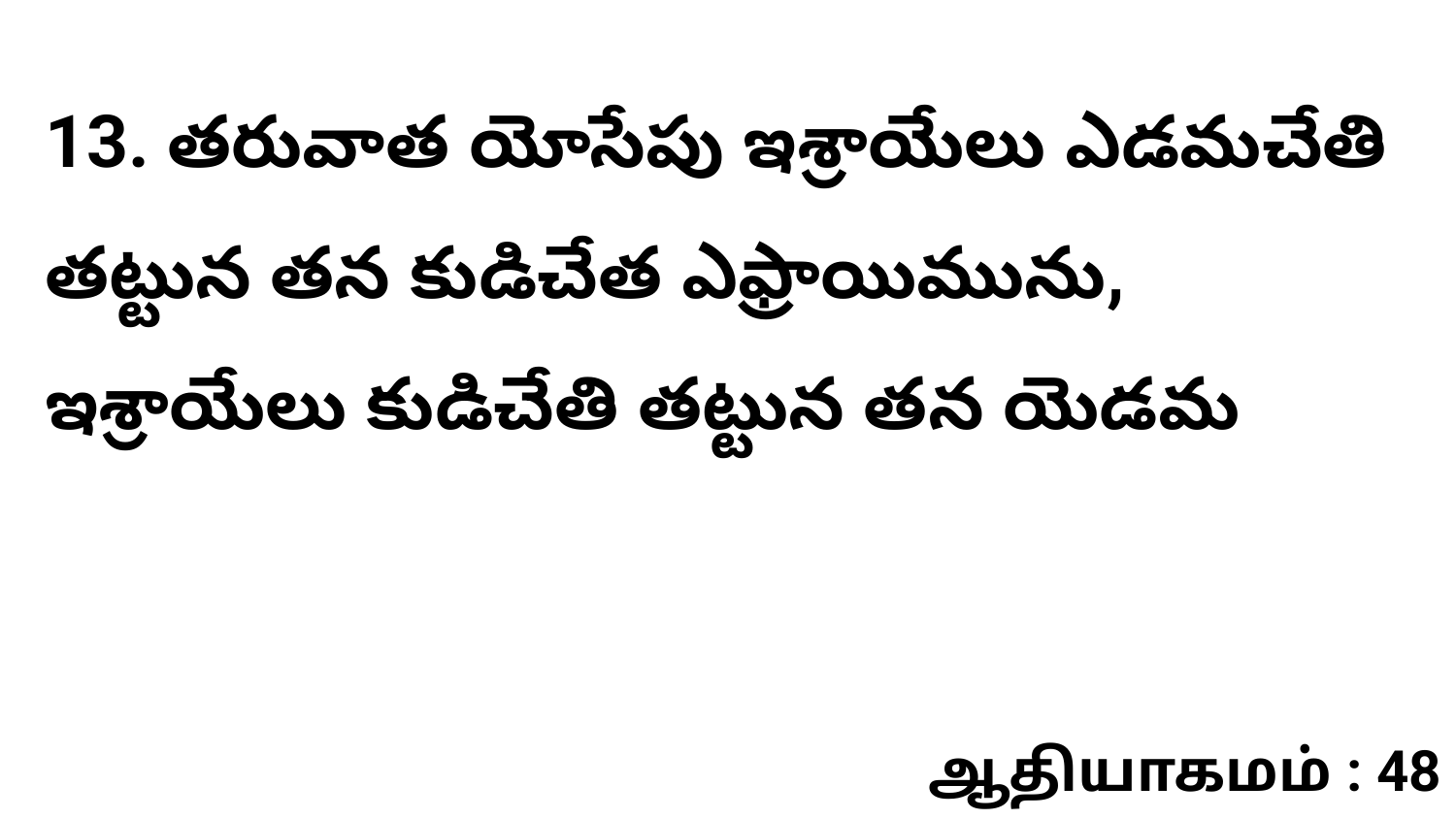

13. తరువాత యోసేపు ఇశ్రాయేలు ఎడమచేతి తట్టున తన కుడిచేత ఎఫ్రాయిమును, ఇశ్రాయేలు కుడిచేతి తట్టున తన యెడమ
ஆதியாகமம் : 48